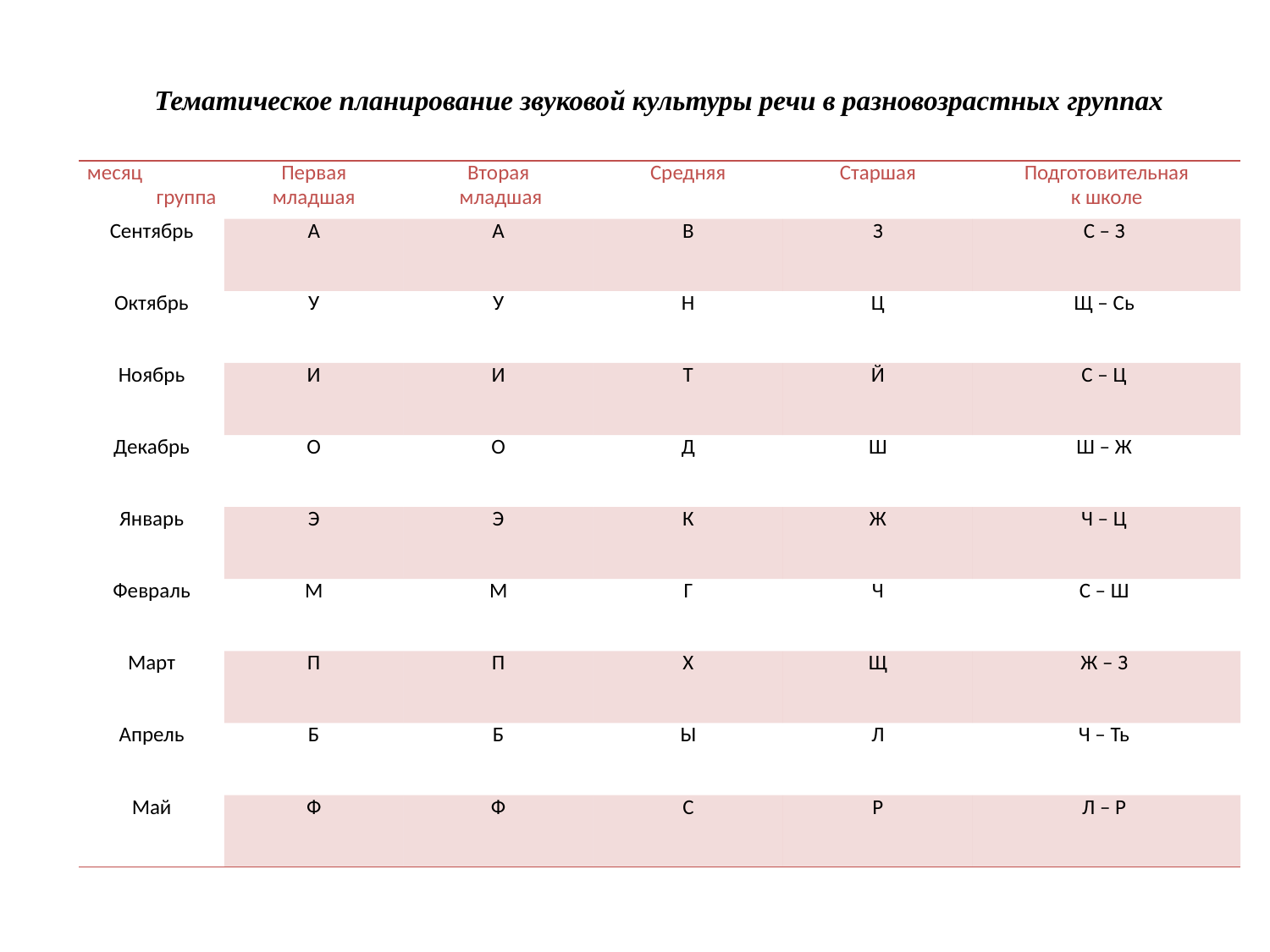

Тематическое планирование звуковой культуры речи в разновозрастных группах

| месяц группа | Первая младшая | Вторая младшая | Средняя | Старшая | Подготовительная к школе |
| --- | --- | --- | --- | --- | --- |
| Сентябрь | А | А | В | З | С – З |
| Октябрь | У | У | Н | Ц | Щ – Сь |
| Ноябрь | И | И | Т | Й | С – Ц |
| Декабрь | О | О | Д | Ш | Ш – Ж |
| Январь | Э | Э | К | Ж | Ч – Ц |
| Февраль | М | М | Г | Ч | С – Ш |
| Март | П | П | Х | Щ | Ж – З |
| Апрель | Б | Б | Ы | Л | Ч – Ть |
| Май | Ф | Ф | С | Р | Л – Р |